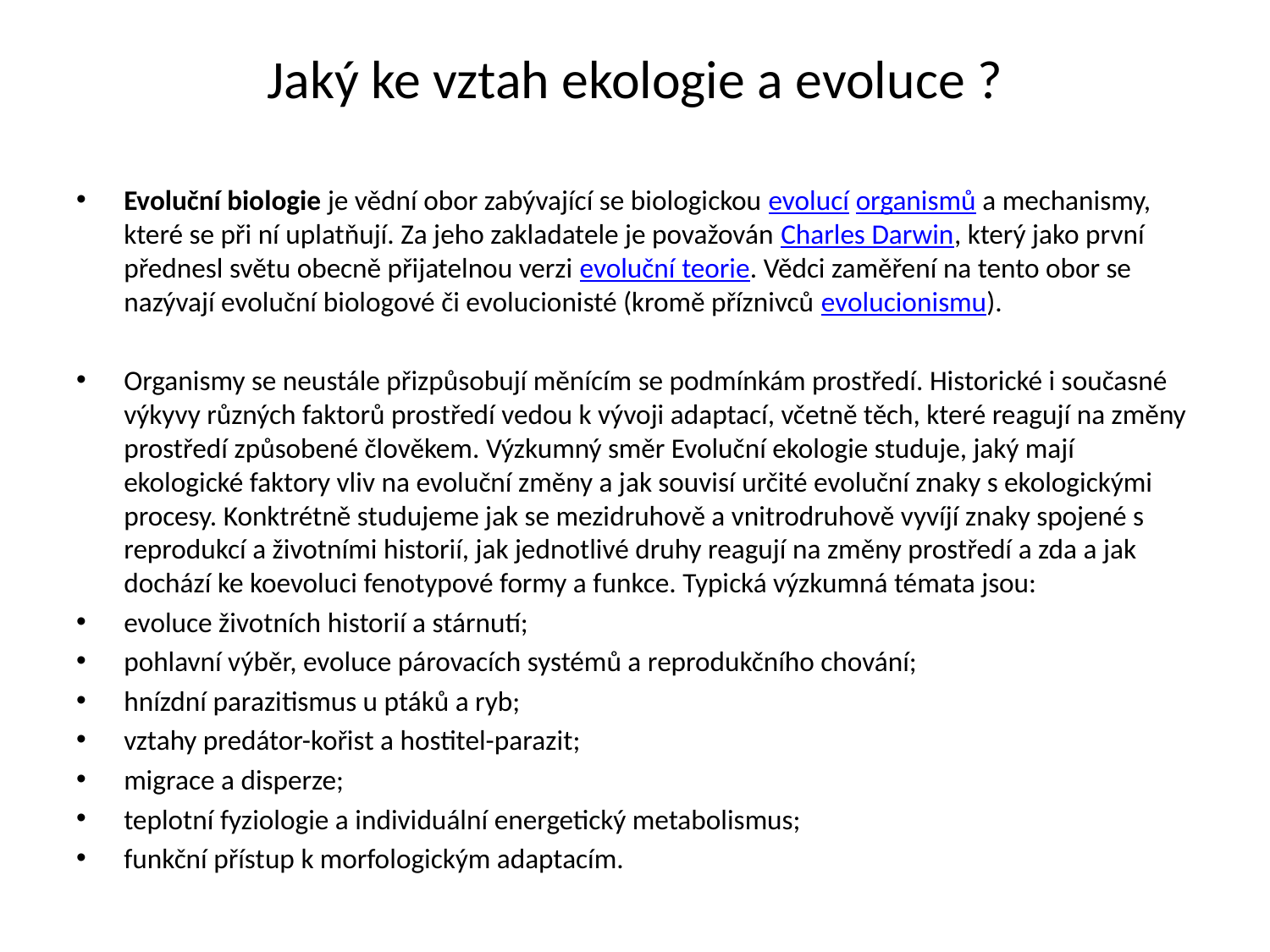

# Jaký ke vztah ekologie a evoluce ?
Evoluční biologie je vědní obor zabývající se biologickou evolucí organismů a mechanismy, které se při ní uplatňují. Za jeho zakladatele je považován Charles Darwin, který jako první přednesl světu obecně přijatelnou verzi evoluční teorie. Vědci zaměření na tento obor se nazývají evoluční biologové či evolucionisté (kromě příznivců evolucionismu).

Organismy se neustále přizpůsobují měnícím se podmínkám prostředí. Historické i současné výkyvy různých faktorů prostředí vedou k vývoji adaptací, včetně těch, které reagují na změny prostředí způsobené člověkem. Výzkumný směr Evoluční ekologie studuje, jaký mají ekologické faktory vliv na evoluční změny a jak souvisí určité evoluční znaky s ekologickými procesy. Konktrétně studujeme jak se mezidruhově a vnitrodruhově vyvíjí znaky spojené s reprodukcí a životními historií, jak jednotlivé druhy reagují na změny prostředí a zda a jak dochází ke koevoluci fenotypové formy a funkce. Typická výzkumná témata jsou:
evoluce životních historií a stárnutí;
pohlavní výběr, evoluce párovacích systémů a reprodukčního chování;
hnízdní parazitismus u ptáků a ryb;
vztahy predátor-kořist a hostitel-parazit;
migrace a disperze;
teplotní fyziologie a individuální energetický metabolismus;
funkční přístup k morfologickým adaptacím.